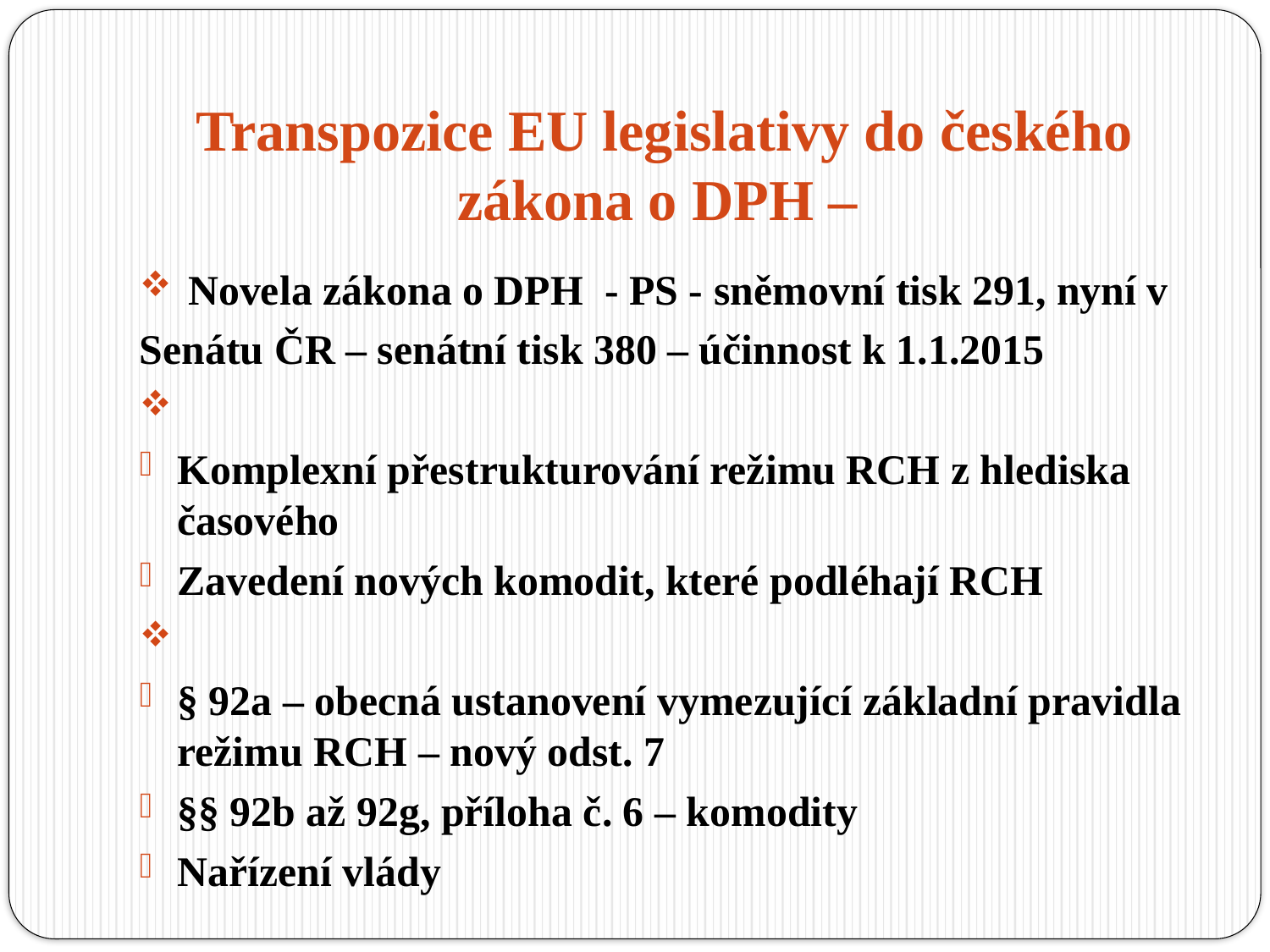

# Transpozice EU legislativy do českého zákona o DPH –
 Novela zákona o DPH  - PS - sněmovní tisk 291, nyní v
Senátu ČR – senátní tisk 380 – účinnost k 1.1.2015

Komplexní přestrukturování režimu RCH z hlediska časového
Zavedení nových komodit, které podléhají RCH

§ 92a – obecná ustanovení vymezující základní pravidla režimu RCH – nový odst. 7
§§ 92b až 92g, příloha č. 6 – komodity
Nařízení vlády